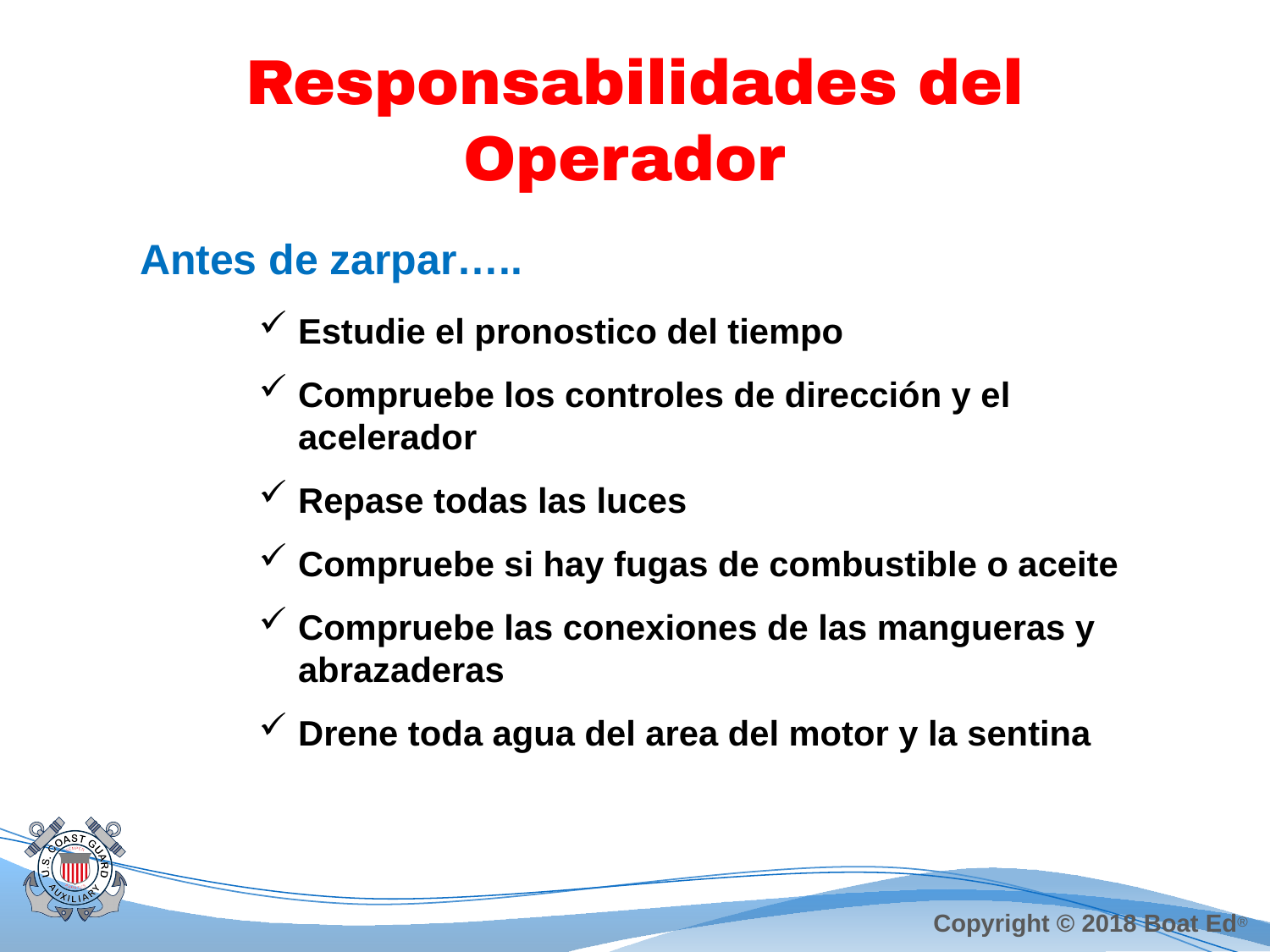

# Responsabilidades del Operador
Antes de zarpar…..
Estudie el pronostico del tiempo
Compruebe los controles de dirección y el acelerador
Repase todas las luces
Compruebe si hay fugas de combustible o aceite
Compruebe las conexiones de las mangueras y abrazaderas
Drene toda agua del area del motor y la sentina